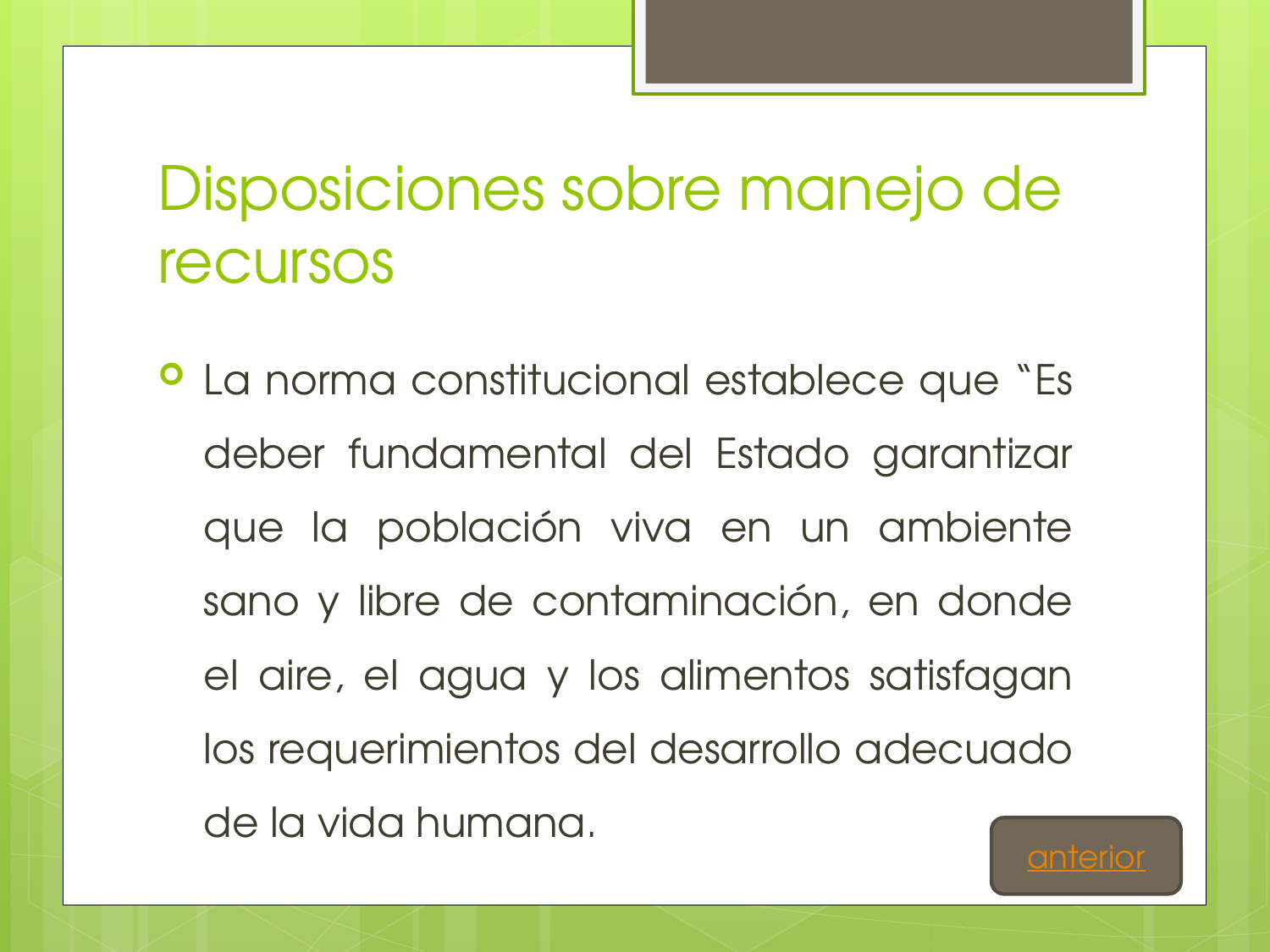

# Disposiciones sobre manejo de recursos
La norma constitucional establece que “Es deber fundamental del Estado garantizar que la población viva en un ambiente sano y libre de contaminación, en donde el aire, el agua y los alimentos satisfagan los requerimientos del desarrollo adecuado de la vida humana.
anterior